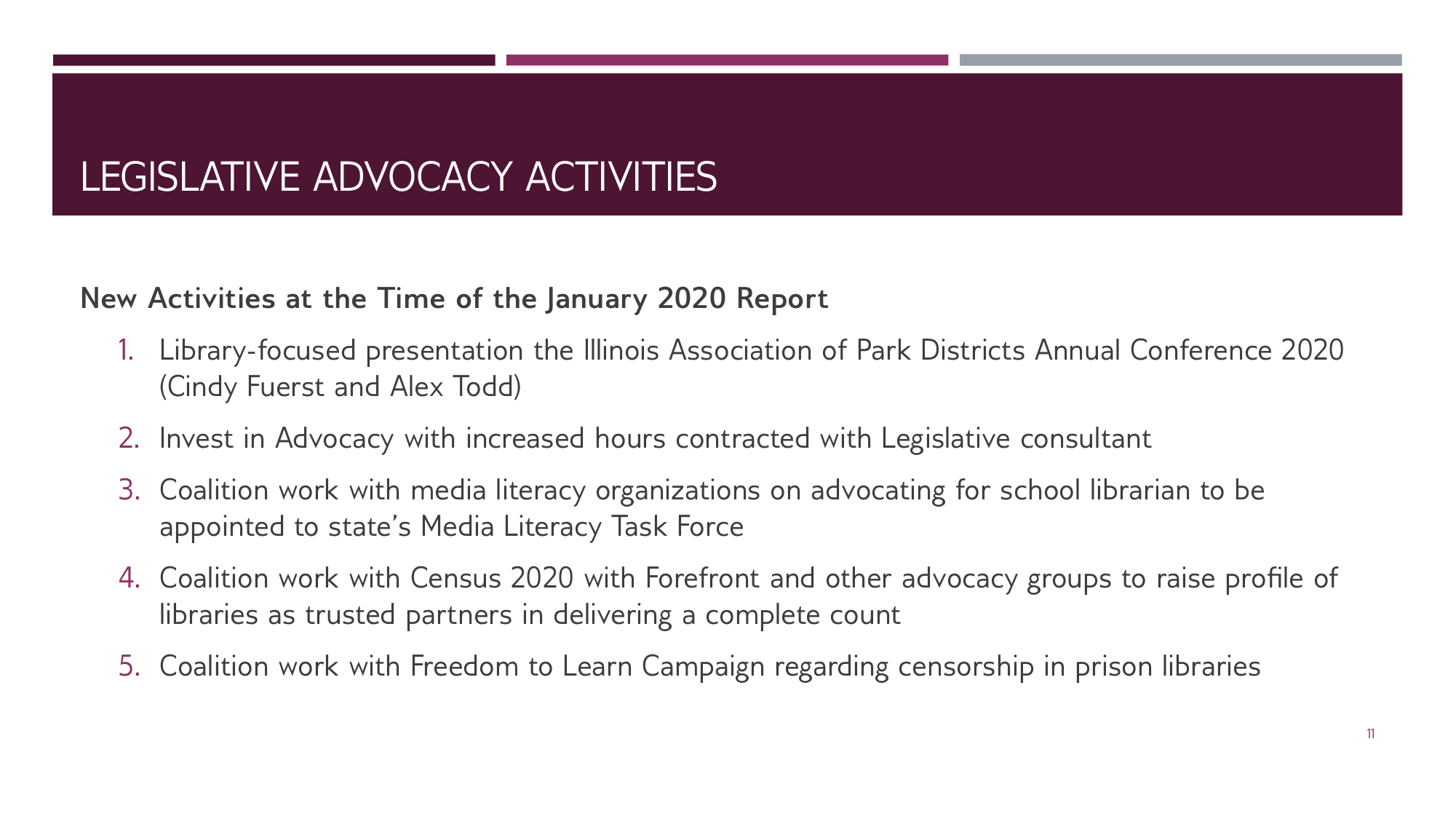

# LEGISLATIVE ADVOCACY ACTIVITIES
New Activities at the Time of the January 2020 Report
Library-focused presentation the Illinois Association of Park Districts Annual Conference 2020 (Cindy Fuerst and Alex Todd)
Invest in Advocacy with increased hours contracted with Legislative consultant
Coalition work with media literacy organizations on advocating for school librarian to be appointed to state’s Media Literacy Task Force
Coalition work with Census 2020 with Forefront and other advocacy groups to raise profile of libraries as trusted partners in delivering a complete count
Coalition work with Freedom to Learn Campaign regarding censorship in prison libraries
11